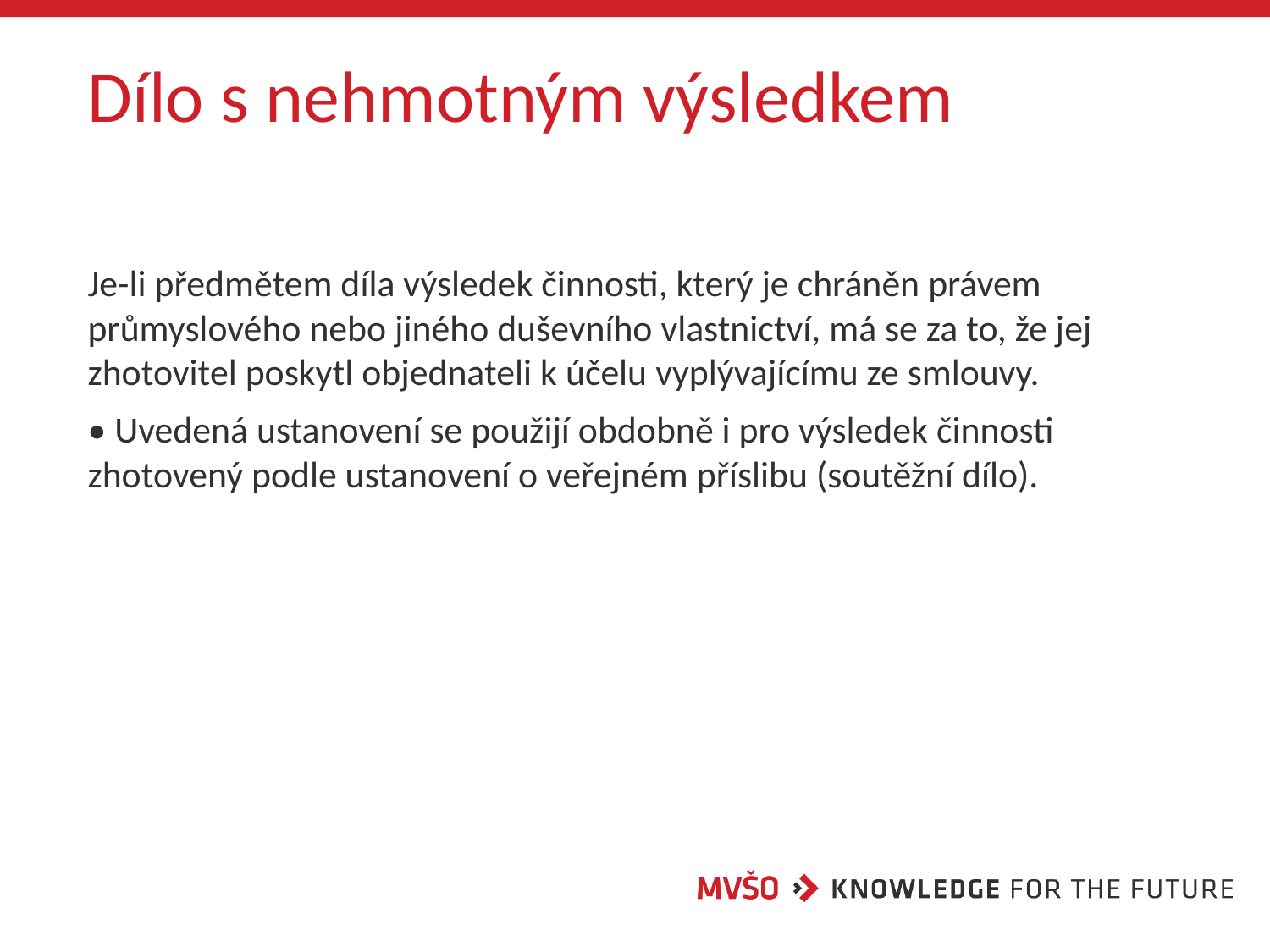

# Dílo s nehmotným výsledkem
Je-li předmětem díla výsledek činnosti, který je chráněn právem průmyslového nebo jiného duševního vlastnictví, má se za to, že jej zhotovitel poskytl objednateli k účelu vyplývajícímu ze smlouvy.
• Uvedená ustanovení se použijí obdobně i pro výsledek činnosti zhotovený podle ustanovení o veřejném příslibu (soutěžní dílo).